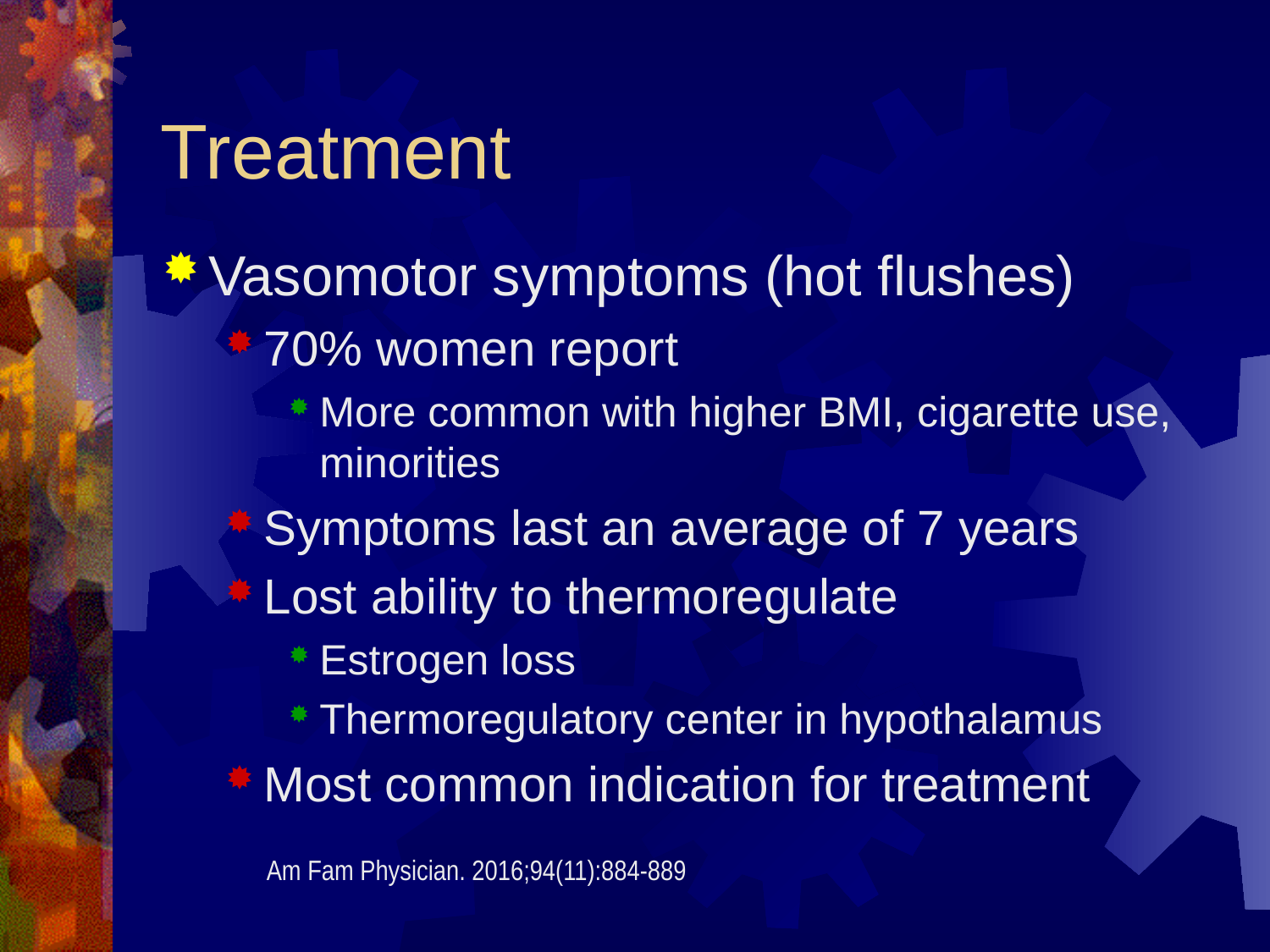

# Treatment
Vasomotor symptoms (hot flushes)
70% women report
More common with higher BMI, cigarette use, minorities
Symptoms last an average of 7 years
Lost ability to thermoregulate
Estrogen loss
Thermoregulatory center in hypothalamus
Most common indication for treatment
Am Fam Physician. 2016;94(11):884-889